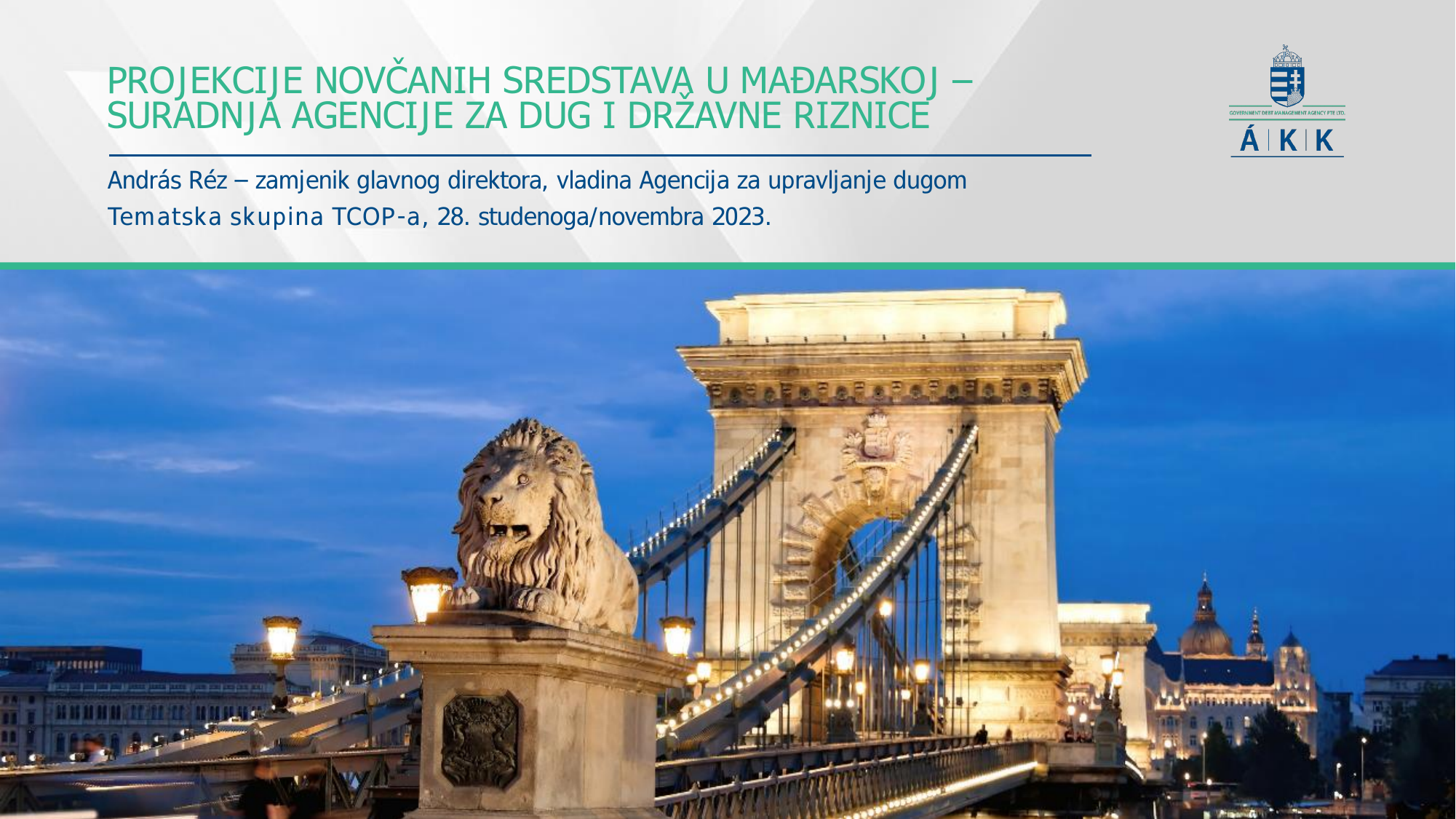

# Projekcije novčanih sredstava u Mađarskoj – suradnja agencije za dug i državne riznice
András Réz – zamjenik glavnog direktora, vladina Agencija za upravljanje dugom
Tematska skupina TCOP-a, 28. studenoga/novembra 2023.